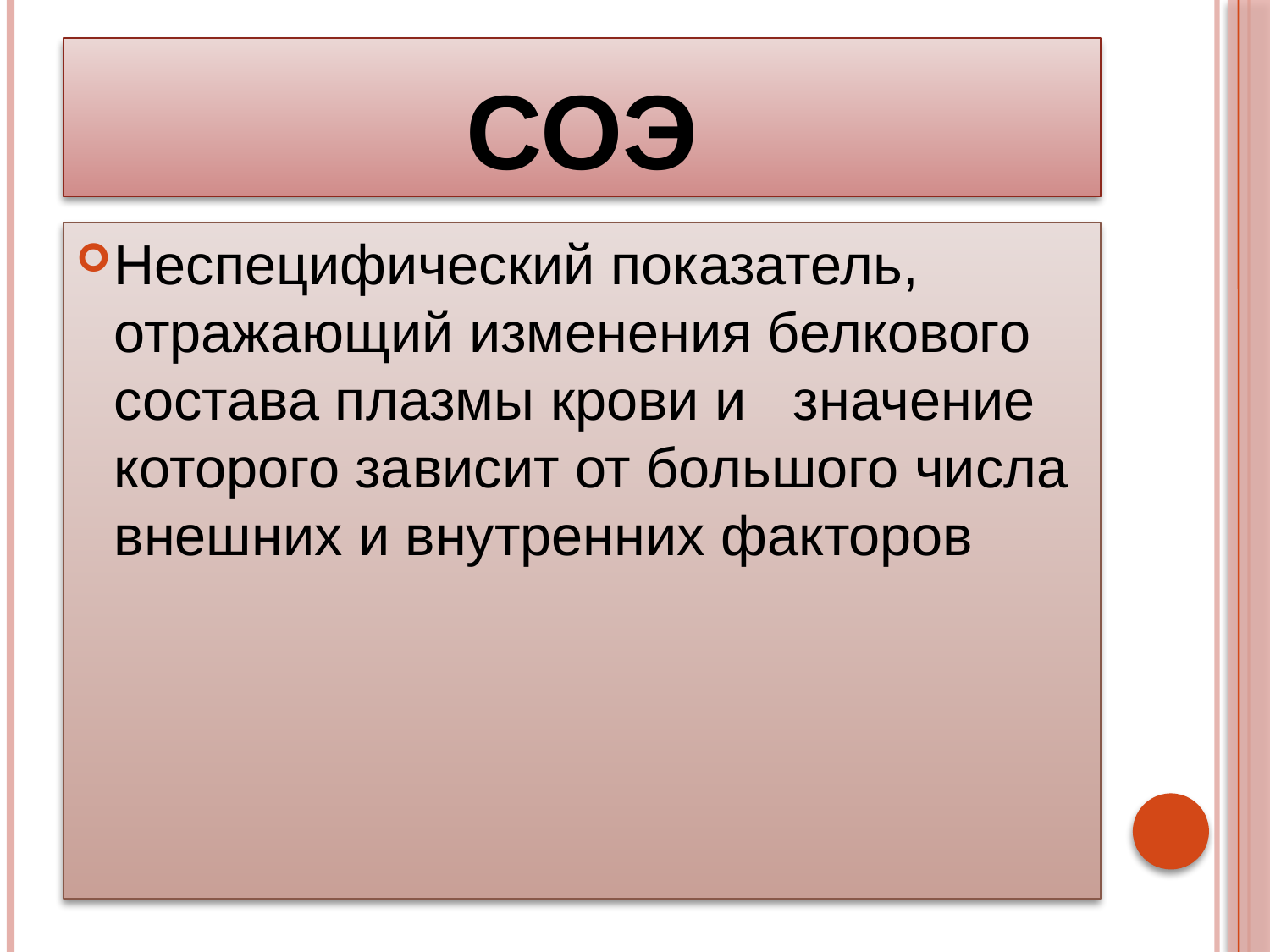

# СОЭ
Неспецифический показатель, отражающий изменения белкового состава плазмы крови и   значение которого зависит от большого числа внешних и внутренних факторов